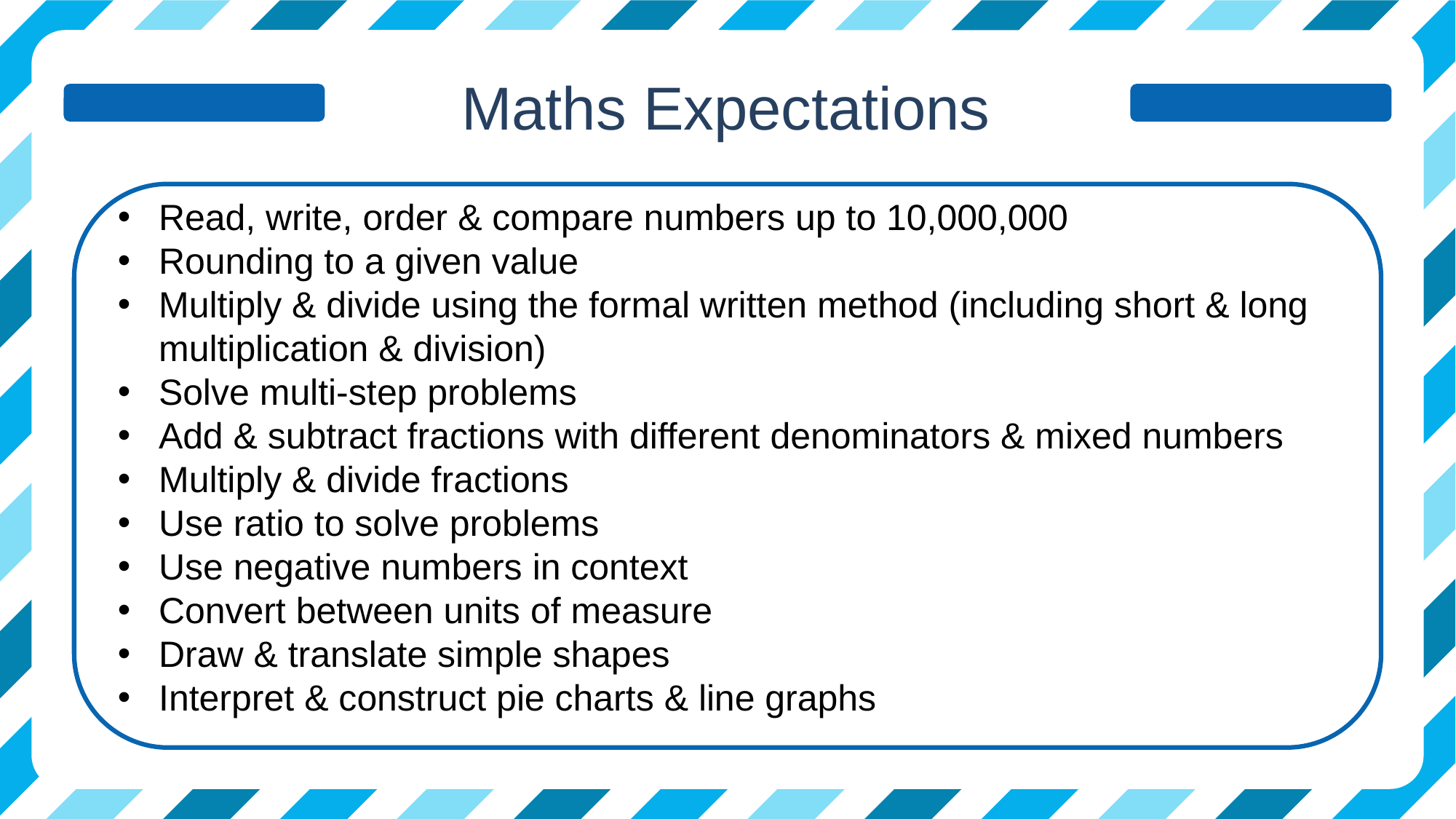

Maths Expectations

Read, write, order & compare numbers up to 10,000,000
Rounding to a given value
Multiply & divide using the formal written method (including short & long multiplication & division)
Solve multi-step problems
Add & subtract fractions with different denominators & mixed numbers
Multiply & divide fractions
Use ratio to solve problems
Use negative numbers in context
Convert between units of measure
Draw & translate simple shapes
Interpret & construct pie charts & line graphs